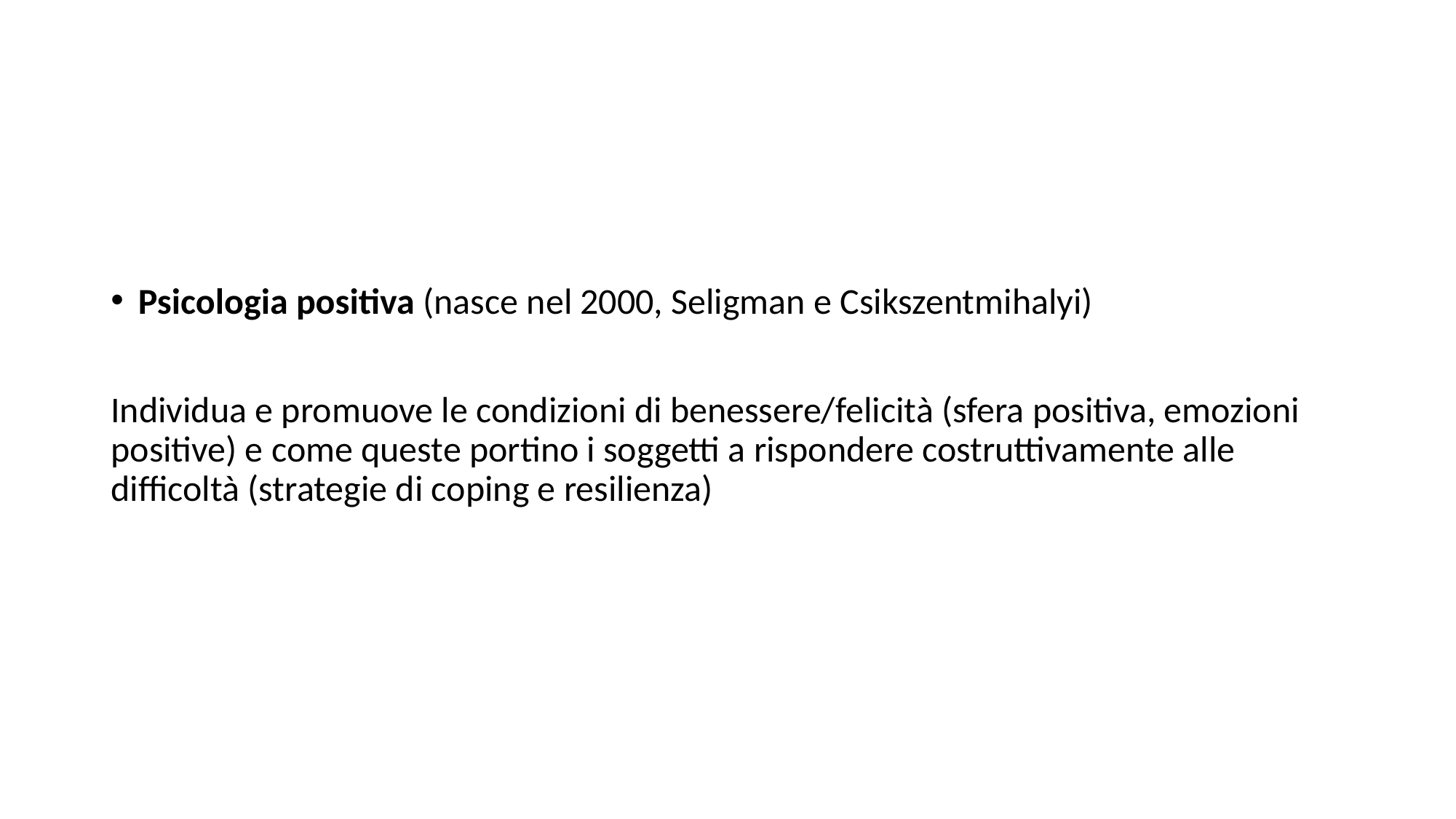

#

Psicologia positiva (nasce nel 2000, Seligman e Csikszentmihalyi)

Individua e promuove le condizioni di benessere/felicità (sfera positiva, emozioni positive) e come queste portino i soggetti a rispondere costruttivamente alle difficoltà (strategie di coping e resilienza)